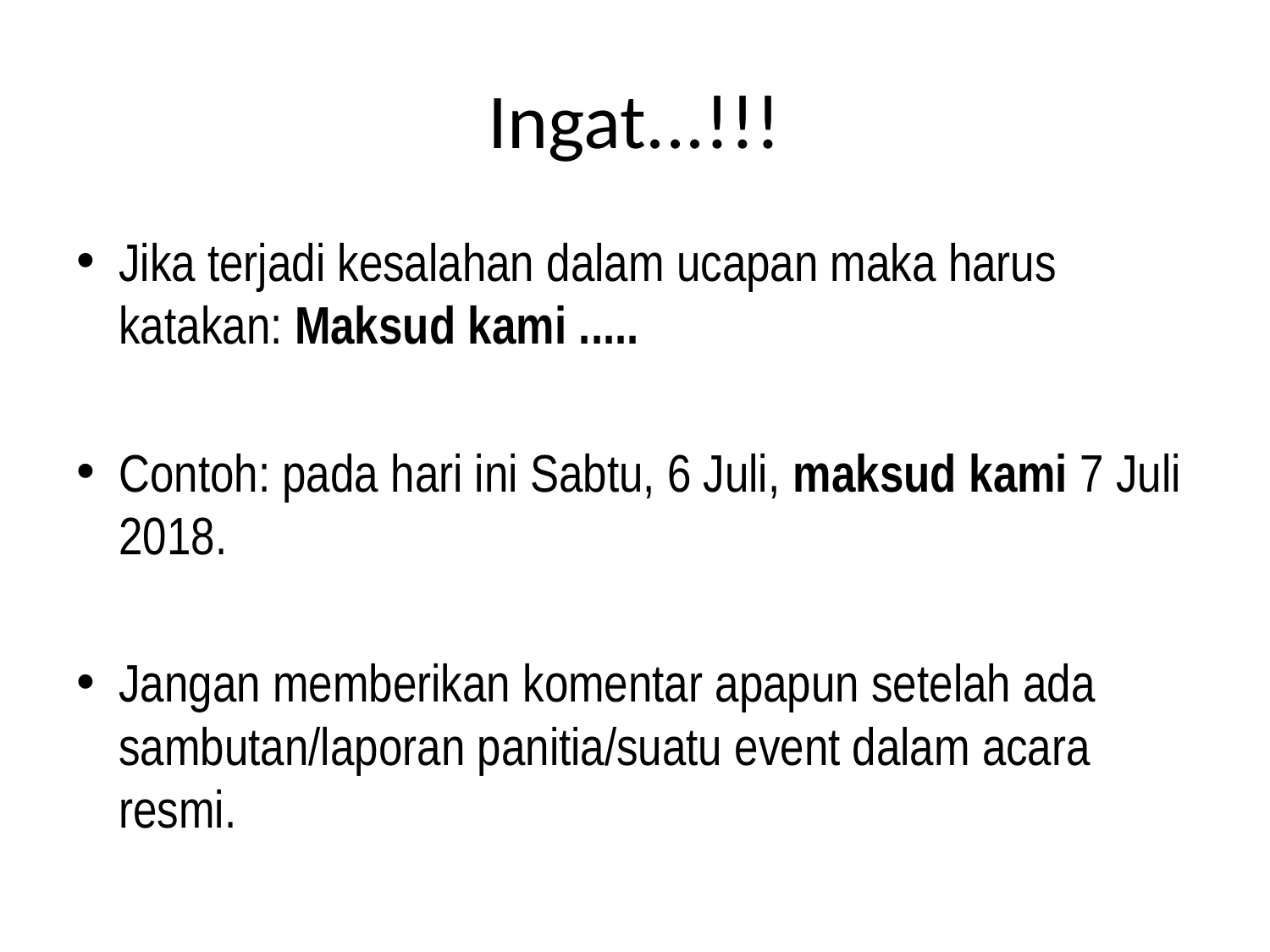

# Ingat...!!!
Jika terjadi kesalahan dalam ucapan maka harus katakan: Maksud kami .....

Contoh: pada hari ini Sabtu, 6 Juli, maksud kami 7 Juli 2018.

Jangan memberikan komentar apapun setelah ada sambutan/laporan panitia/suatu event dalam acara resmi.